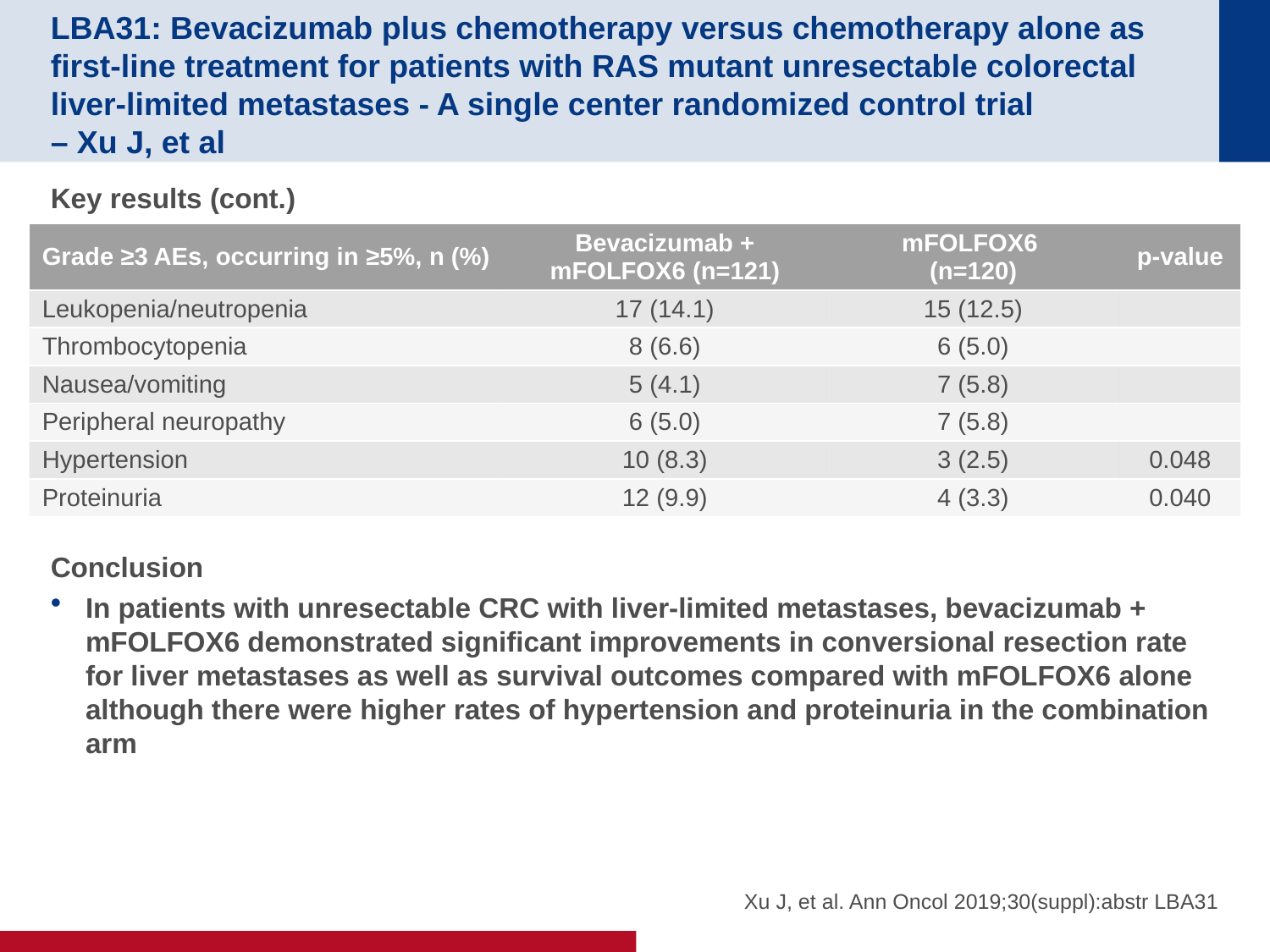

# LBA31: Bevacizumab plus chemotherapy versus chemotherapy alone as first-line treatment for patients with RAS mutant unresectable colorectal liver-limited metastases - A single center randomized control trial – Xu J, et al
Key results (cont.)
Conclusion
In patients with unresectable CRC with liver-limited metastases, bevacizumab + mFOLFOX6 demonstrated significant improvements in conversional resection rate for liver metastases as well as survival outcomes compared with mFOLFOX6 alone although there were higher rates of hypertension and proteinuria in the combination arm
| Grade ≥3 AEs, occurring in ≥5%, n (%) | Bevacizumab + mFOLFOX6 (n=121) | mFOLFOX6 (n=120) | p-value |
| --- | --- | --- | --- |
| Leukopenia/neutropenia | 17 (14.1) | 15 (12.5) |  |
| Thrombocytopenia | 8 (6.6) | 6 (5.0) |  |
| Nausea/vomiting | 5 (4.1) | 7 (5.8) |  |
| Peripheral neuropathy | 6 (5.0) | 7 (5.8) |  |
| Hypertension | 10 (8.3) | 3 (2.5) | 0.048 |
| Proteinuria | 12 (9.9) | 4 (3.3) | 0.040 |
Xu J, et al. Ann Oncol 2019;30(suppl):abstr LBA31